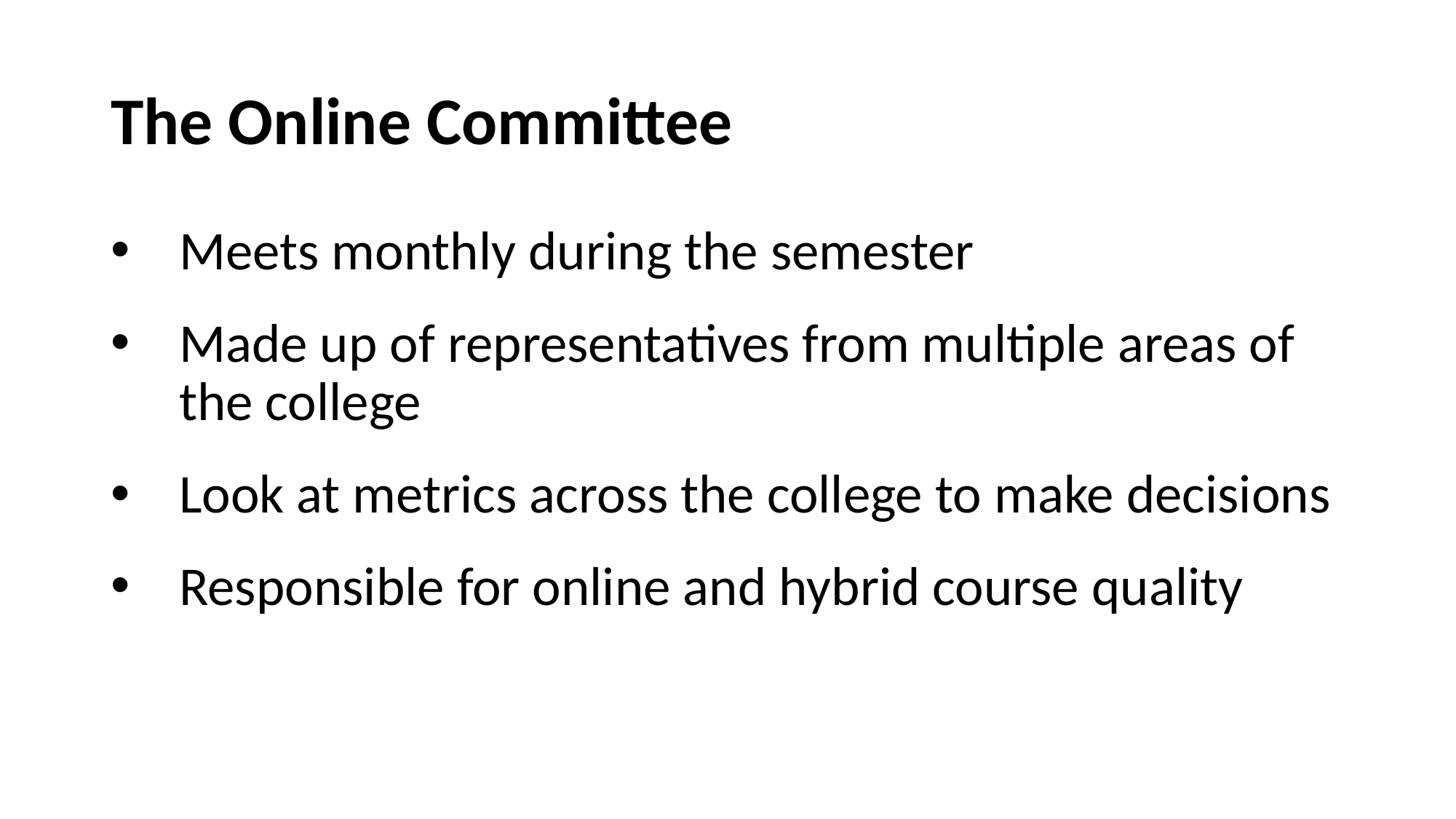

# The Online Committee
Meets monthly during the semester
Made up of representatives from multiple areas of the college
Look at metrics across the college to make decisions
Responsible for online and hybrid course quality